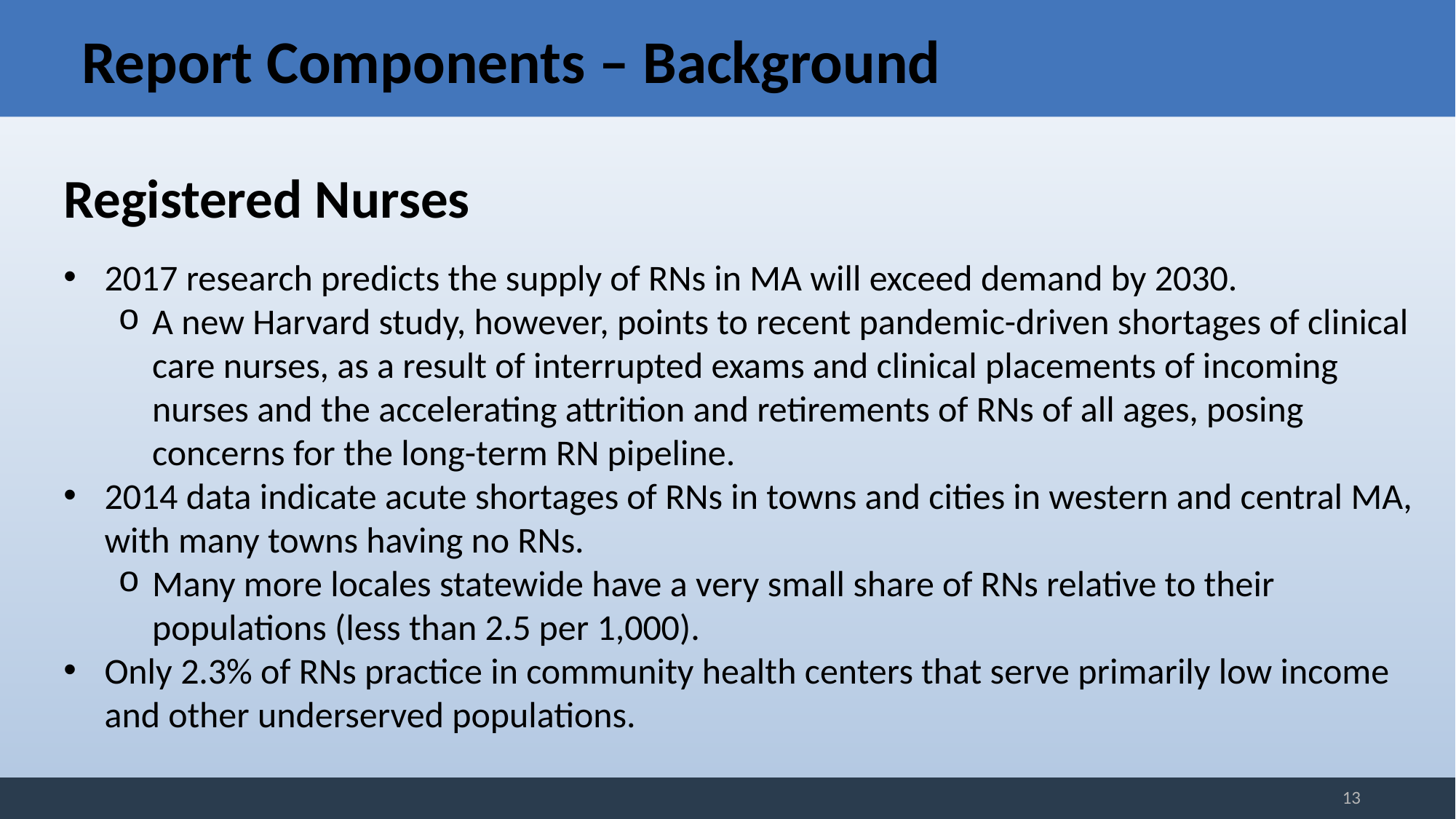

# Report Components – Background
Registered Nurses

2017 research predicts the supply of RNs in MA will exceed demand by 2030.
A new Harvard study, however, points to recent pandemic-driven shortages of clinical care nurses, as a result of interrupted exams and clinical placements of incoming nurses and the accelerating attrition and retirements of RNs of all ages, posing concerns for the long-term RN pipeline.
2014 data indicate acute shortages of RNs in towns and cities in western and central MA, with many towns having no RNs.
Many more locales statewide have a very small share of RNs relative to their populations (less than 2.5 per 1,000).
Only 2.3% of RNs practice in community health centers that serve primarily low income and other underserved populations.
13